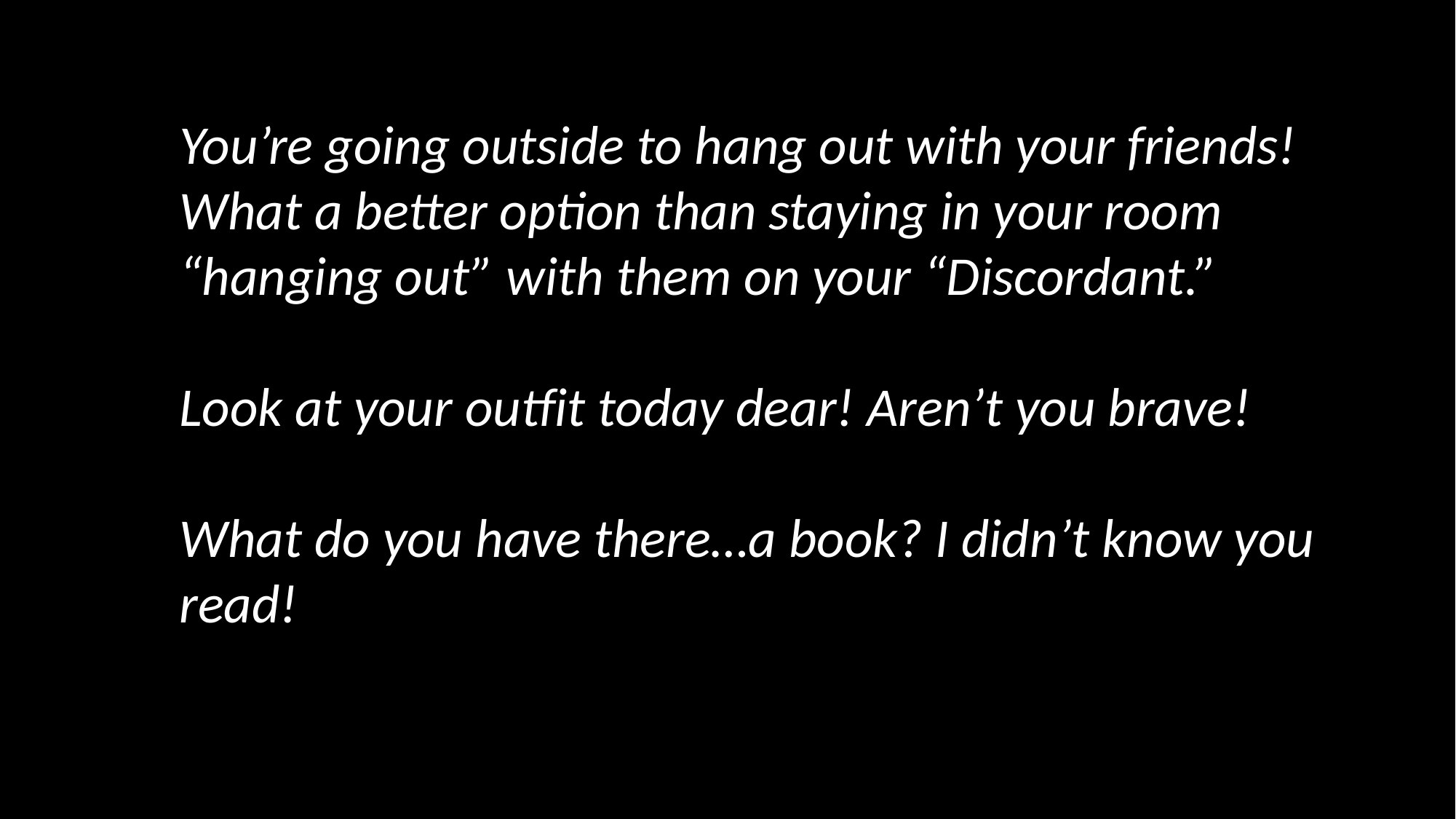

You’re going outside to hang out with your friends! What a better option than staying in your room “hanging out” with them on your “Discordant.”

Look at your outfit today dear! Aren’t you brave!

What do you have there…a book? I didn’t know you read!